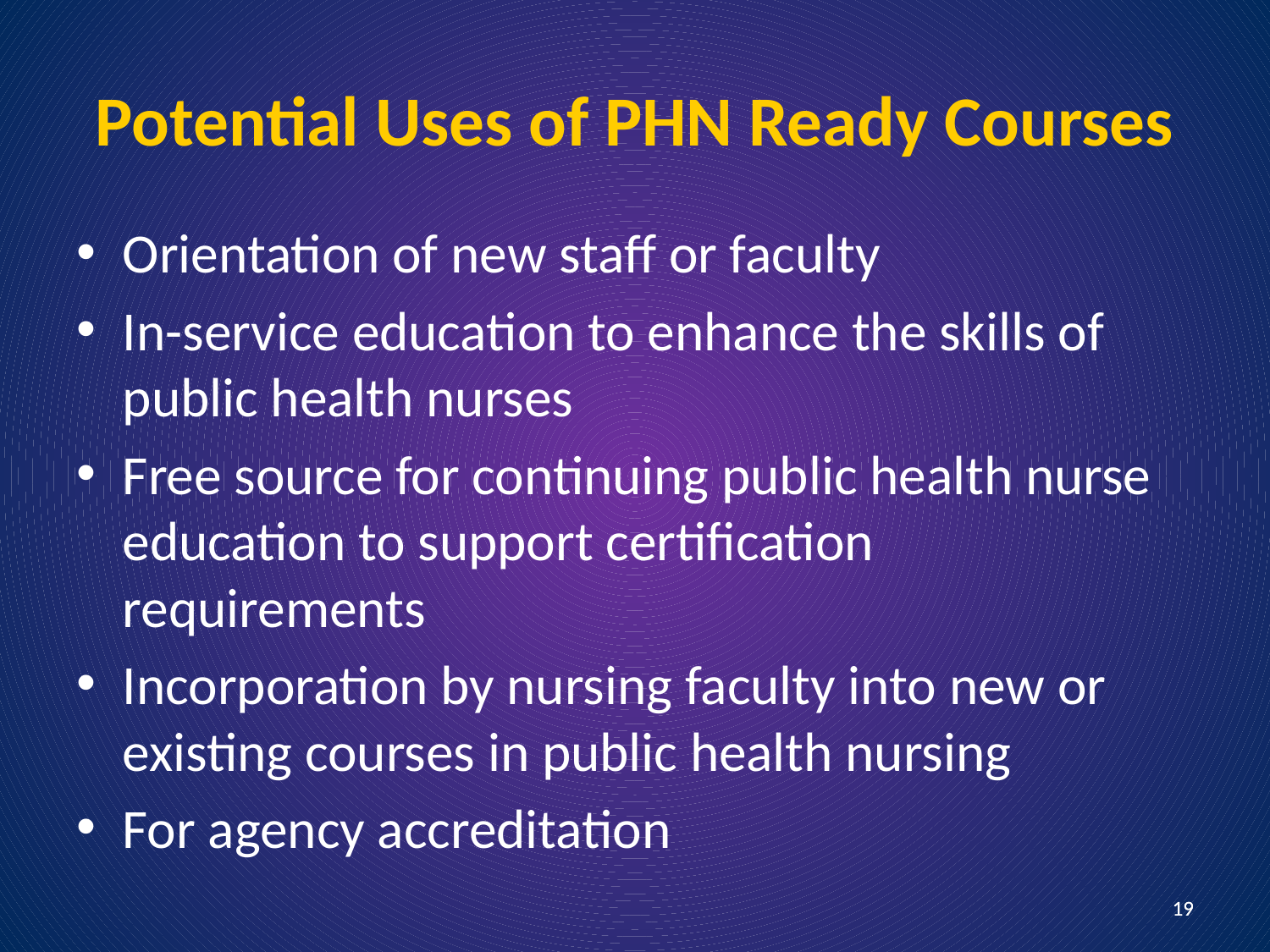

# Potential Uses of PHN Ready Courses
Orientation of new staff or faculty
In-service education to enhance the skills of public health nurses
Free source for continuing public health nurse education to support certification requirements
Incorporation by nursing faculty into new or existing courses in public health nursing
For agency accreditation
19
19